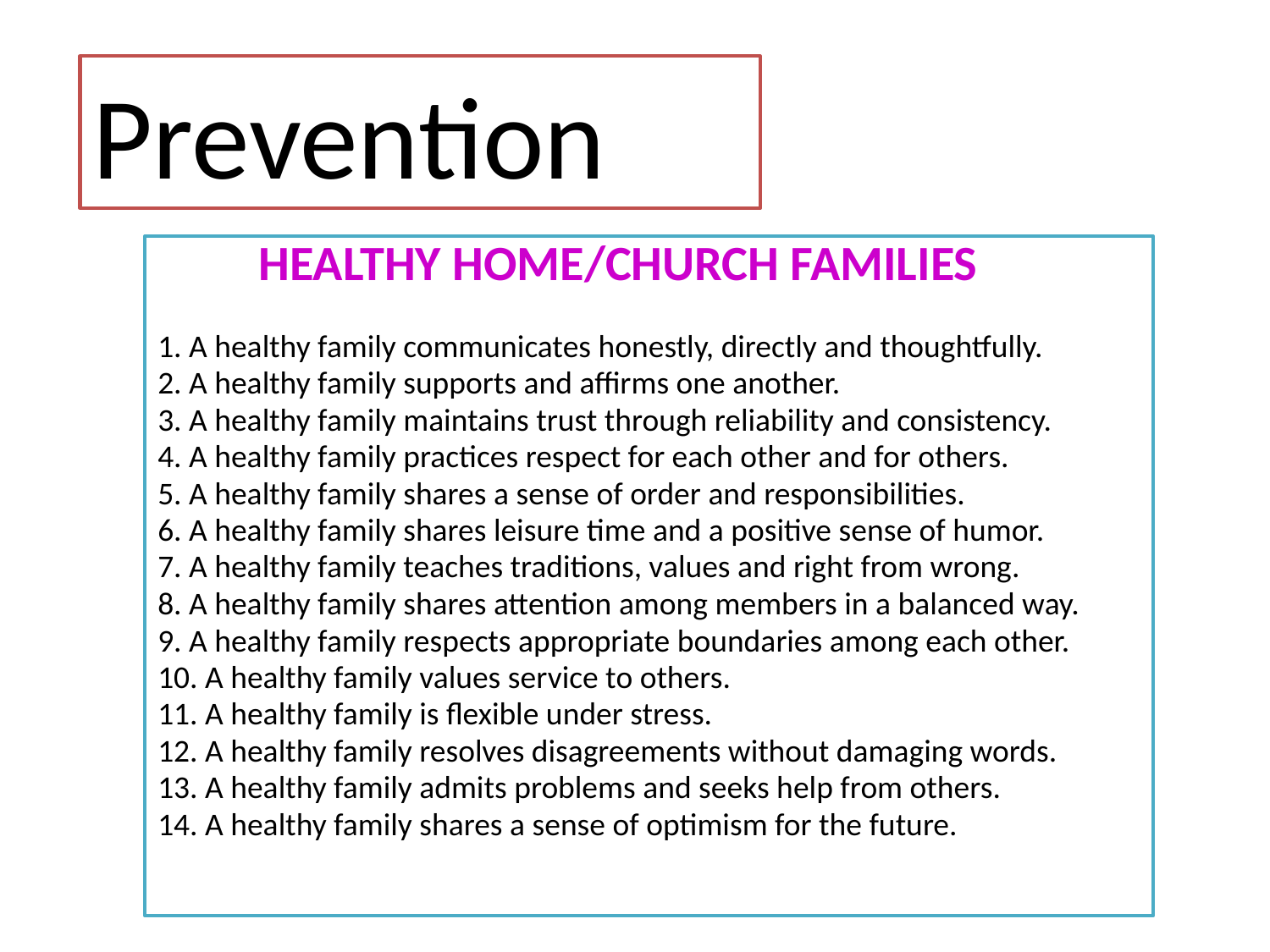

Prevention
         HEALTHY HOME/CHURCH FAMILIES

1. A healthy family communicates honestly, directly and thoughtfully.
2. A healthy family supports and affirms one another.
3. A healthy family maintains trust through reliability and consistency.
4. A healthy family practices respect for each other and for others.
5. A healthy family shares a sense of order and responsibilities.
6. A healthy family shares leisure time and a positive sense of humor.
7. A healthy family teaches traditions, values and right from wrong.
8. A healthy family shares attention among members in a balanced way.
9. A healthy family respects appropriate boundaries among each other.
10. A healthy family values service to others.
11. A healthy family is flexible under stress.
12. A healthy family resolves disagreements without damaging words.
13. A healthy family admits problems and seeks help from others.
14. A healthy family shares a sense of optimism for the future.